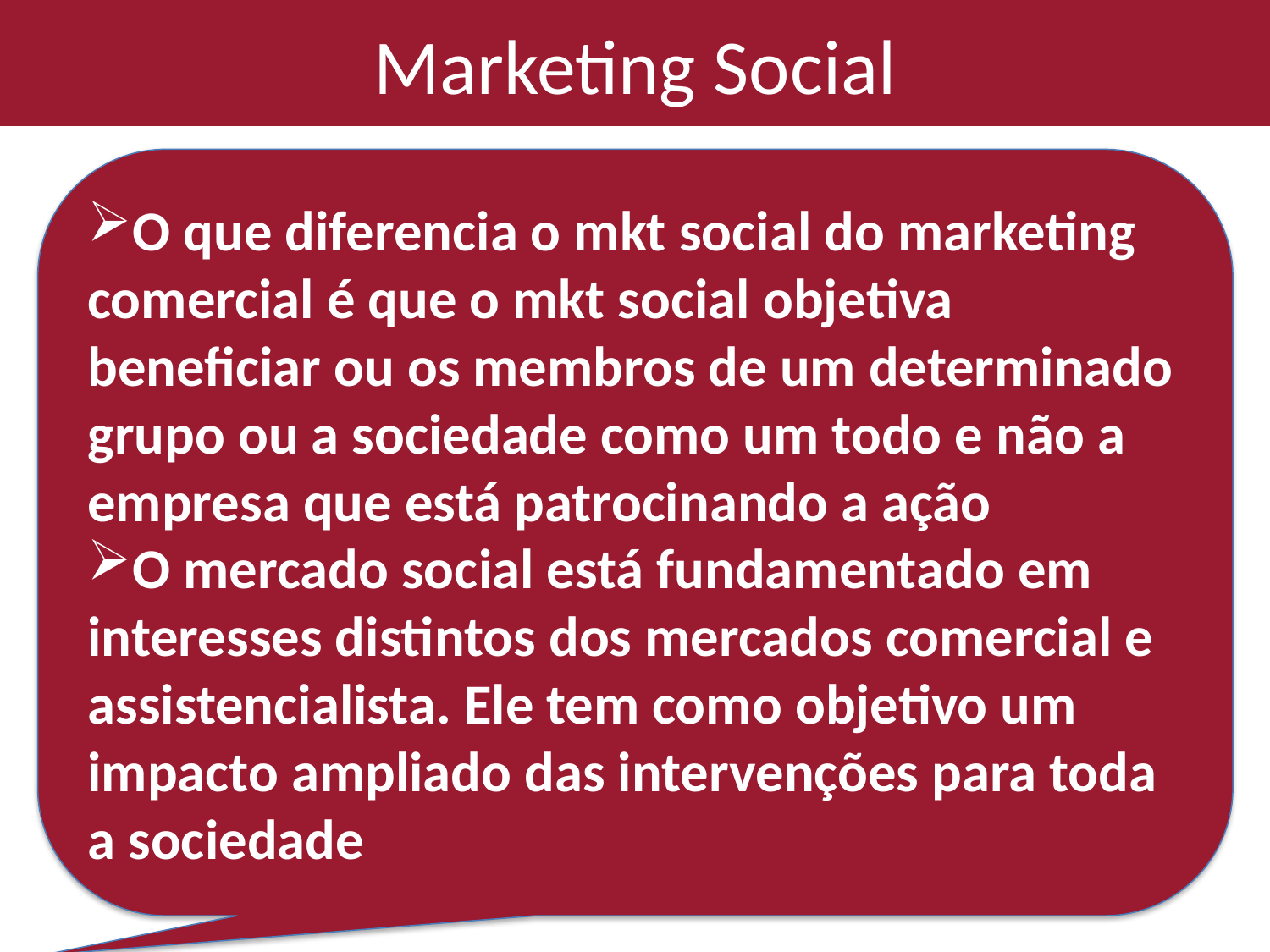

# Marketing Social
O que diferencia o mkt social do marketing comercial é que o mkt social objetiva beneficiar ou os membros de um determinado grupo ou a sociedade como um todo e não a empresa que está patrocinando a ação
O mercado social está fundamentado em interesses distintos dos mercados comercial e assistencialista. Ele tem como objetivo um impacto ampliado das intervenções para toda a sociedade